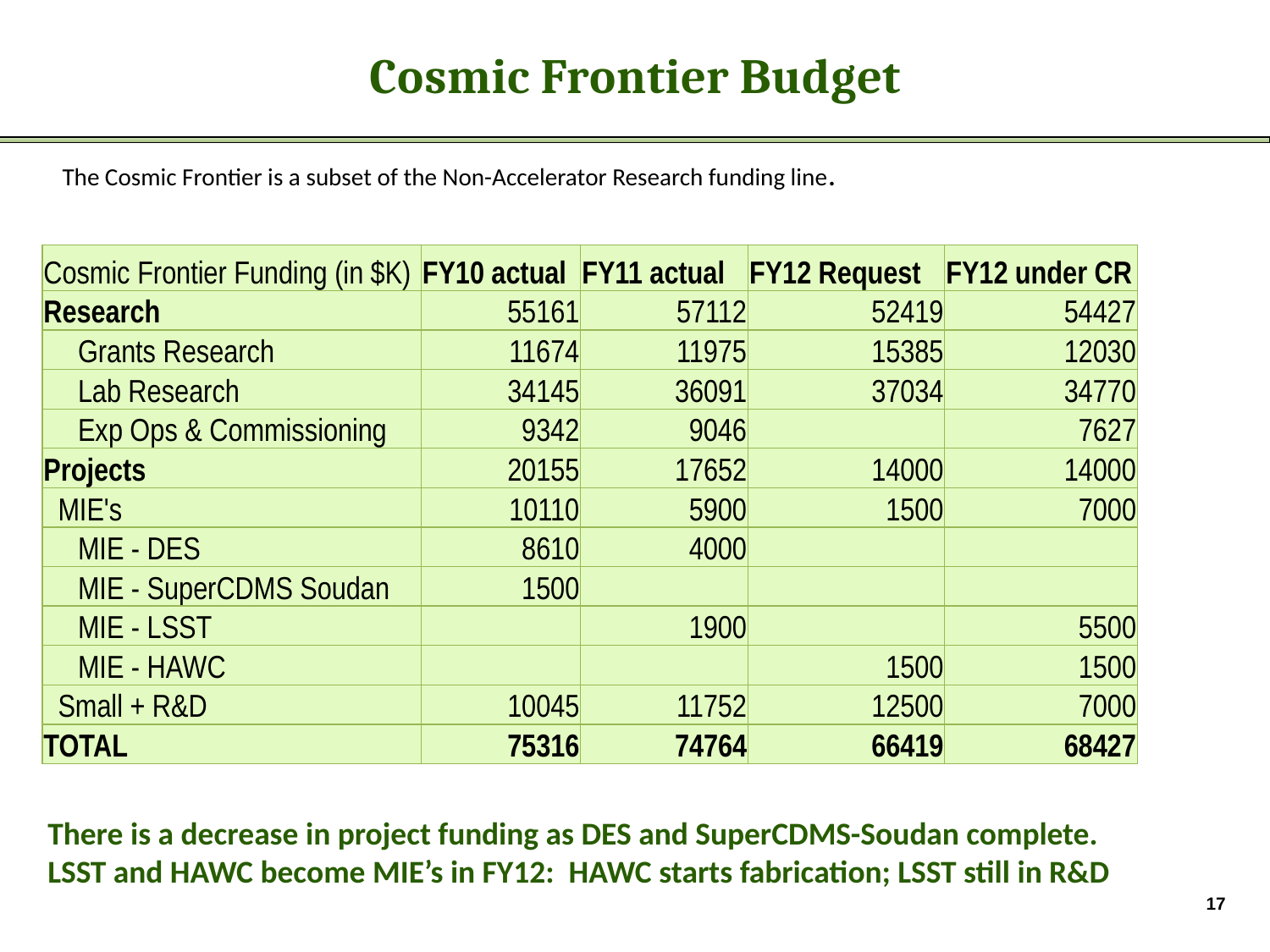

# Cosmic Frontier Budget
The Cosmic Frontier is a subset of the Non-Accelerator Research funding line.
| Cosmic Frontier Funding (in $K) | FY10 actual | FY11 actual | FY12 Request | FY12 under CR |
| --- | --- | --- | --- | --- |
| Research | 55161 | 57112 | 52419 | 54427 |
| Grants Research | 11674 | 11975 | 15385 | 12030 |
| Lab Research | 34145 | 36091 | 37034 | 34770 |
| Exp Ops & Commissioning | 9342 | 9046 |  | 7627 |
| Projects | 20155 | 17652 | 14000 | 14000 |
| MIE's | 10110 | 5900 | 1500 | 7000 |
| MIE - DES | 8610 | 4000 |  |  |
| MIE - SuperCDMS Soudan | 1500 |  |  |  |
| MIE - LSST |  | 1900 |  | 5500 |
| MIE - HAWC |  |  | 1500 | 1500 |
| Small + R&D | 10045 | 11752 | 12500 | 7000 |
| TOTAL | 75316 | 74764 | 66419 | 68427 |

There is a decrease in project funding as DES and SuperCDMS-Soudan complete.
LSST and HAWC become MIE’s in FY12:  HAWC starts fabrication; LSST still in R&D
17